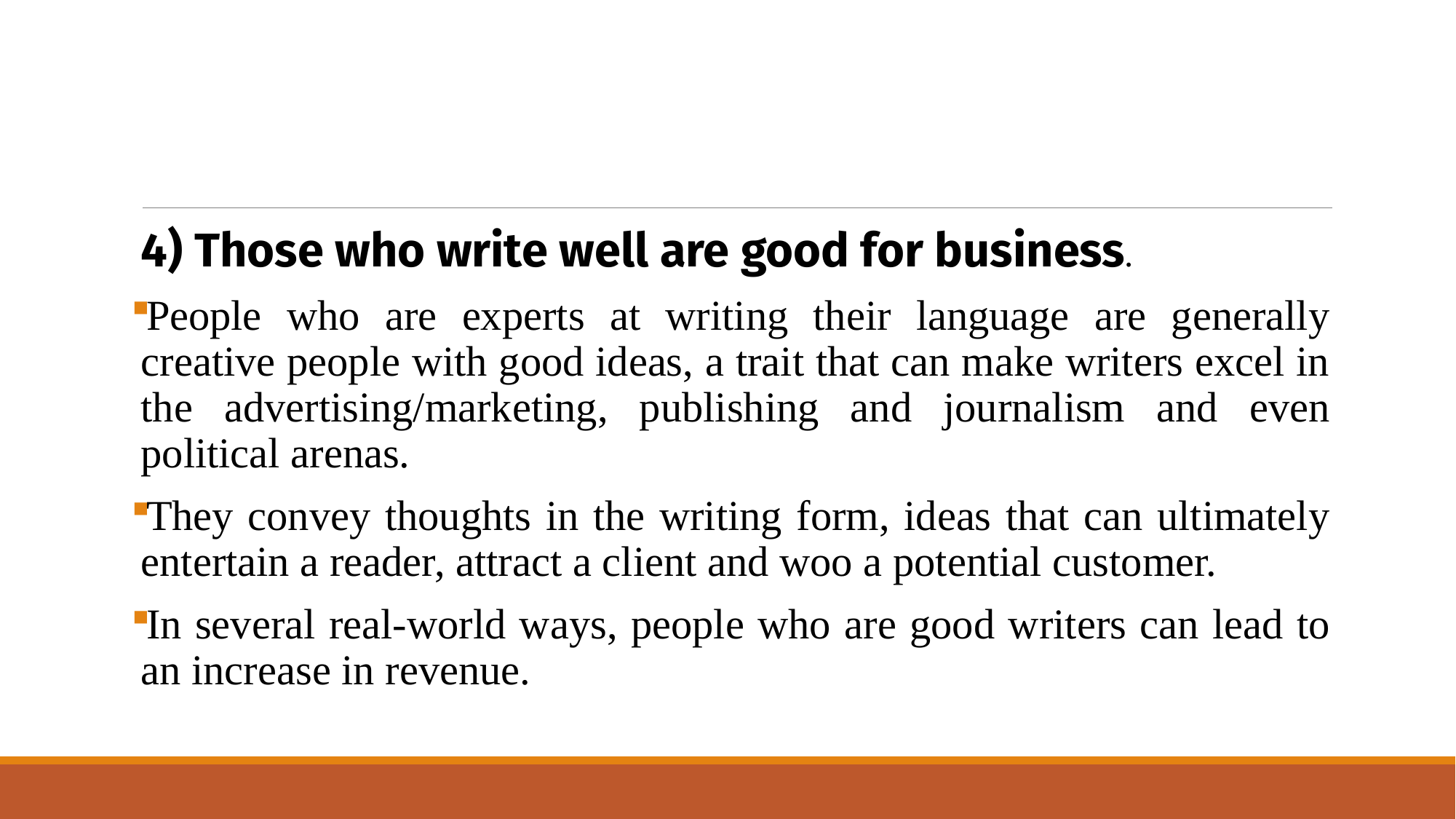

#
4) Those who write well are good for business.
People who are experts at writing their language are generally creative people with good ideas, a trait that can make writers excel in the advertising/marketing, publishing and journalism and even political arenas.
They convey thoughts in the writing form, ideas that can ultimately entertain a reader, attract a client and woo a potential customer.
In several real-world ways, people who are good writers can lead to an increase in revenue.